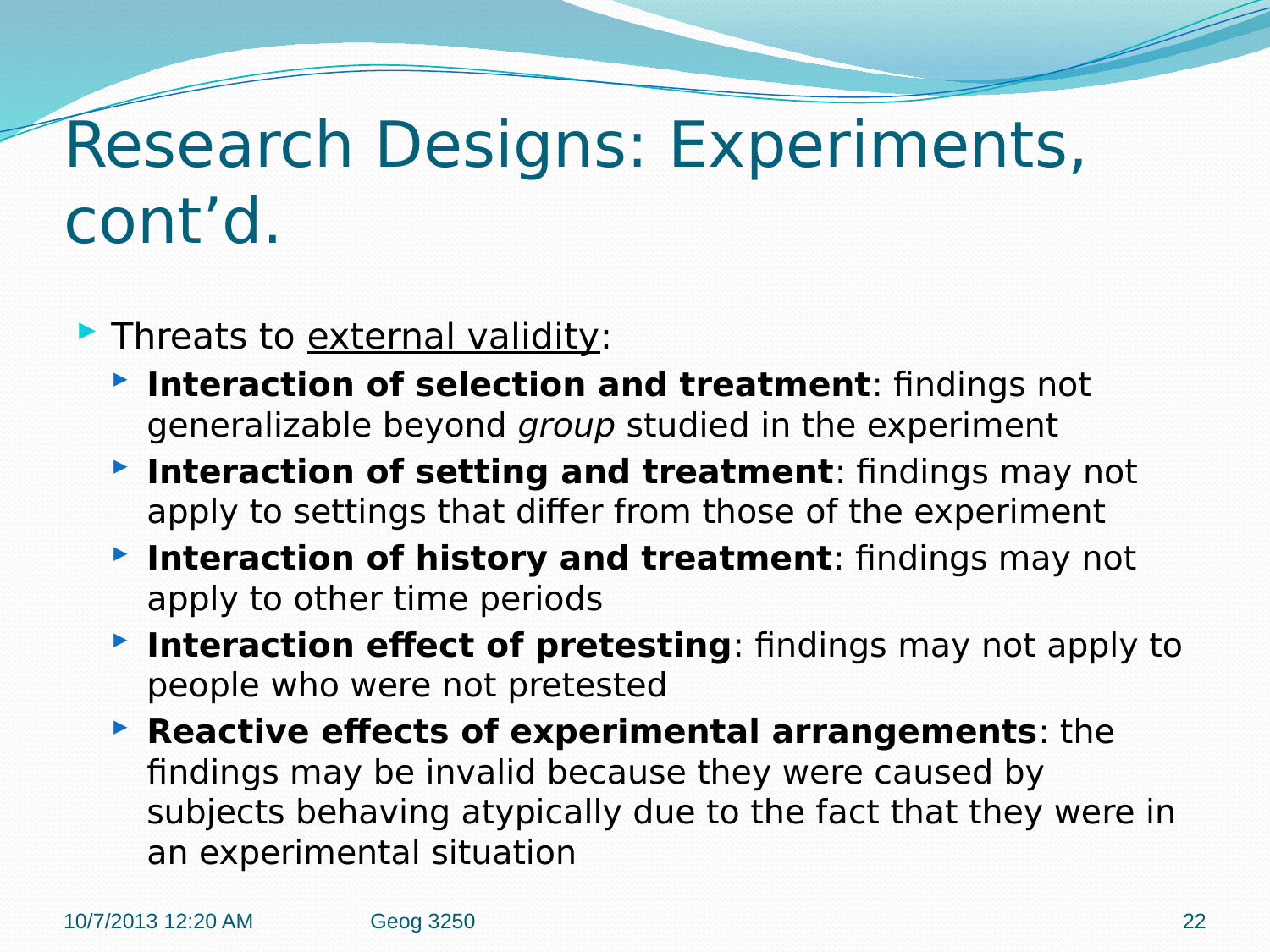

# Research Designs: Experiments, cont’d.
Threats to external validity:
Interaction of selection and treatment: findings not generalizable beyond group studied in the experiment
Interaction of setting and treatment: findings may not apply to settings that differ from those of the experiment
Interaction of history and treatment: findings may not apply to other time periods
Interaction effect of pretesting: findings may not apply to people who were not pretested
Reactive effects of experimental arrangements: the findings may be invalid because they were caused by subjects behaving atypically due to the fact that they were in an experimental situation
10/7/2013 12:20 AM
Geog 3250
22